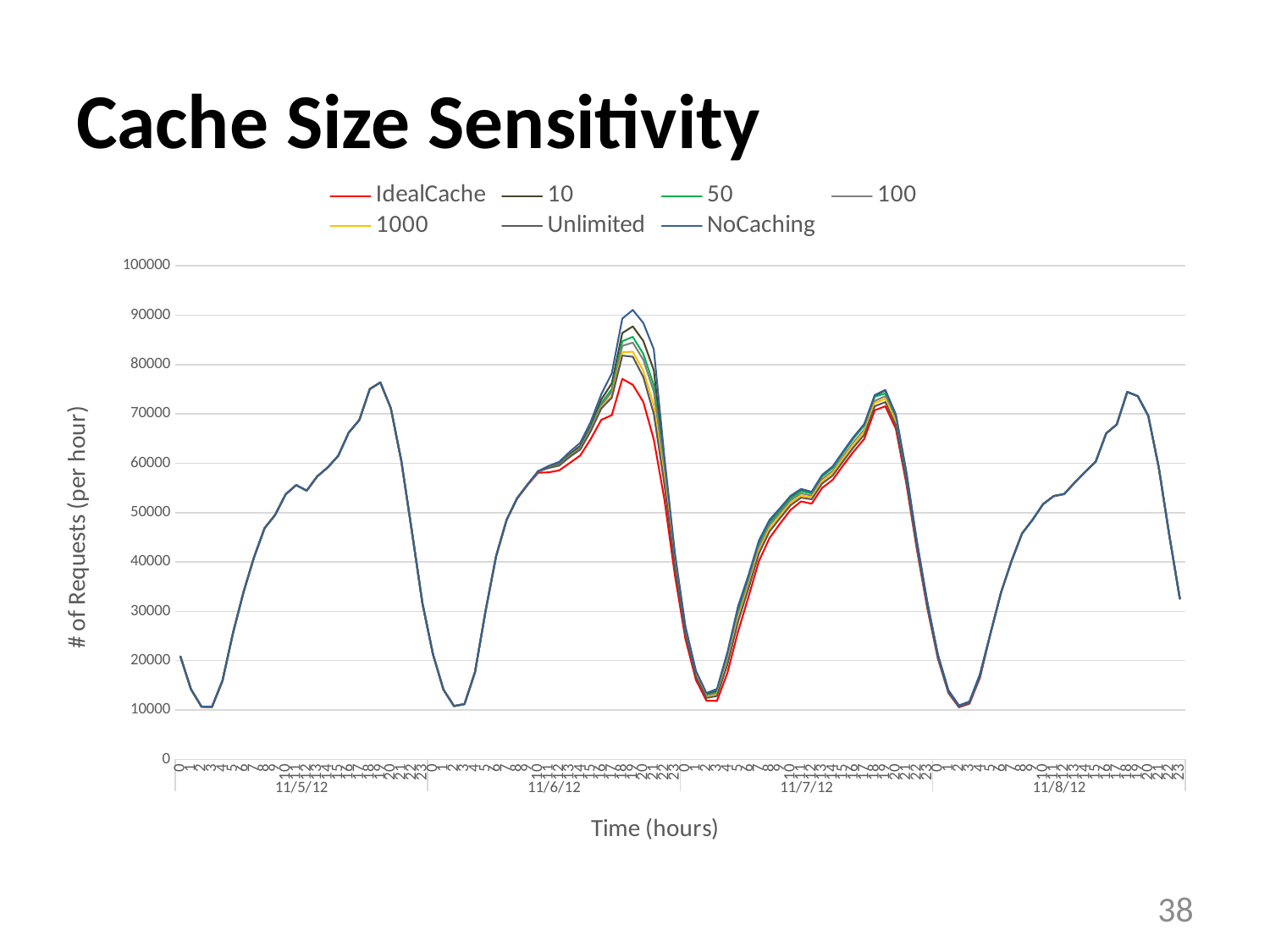

# Cache Size Sensitivity

### Chart

| Category |  |  |  |  |  |  |  |
|---|---|---|---|---|---|---|---|
| 0 | 20782.0 | 20828.0 | 20819.0 | 20816.0 | 20808.0 | 20808.0 | 20877.0 |
| 1 | 14173.0 | 14217.0 | 14211.0 | 14207.0 | 14196.0 | 14196.0 | 14254.0 |
| 2 | 10651.0 | 10674.0 | 10669.0 | 10666.0 | 10661.0 | 10661.0 | 10710.0 |
| 3 | 10581.0 | 10639.0 | 10629.0 | 10626.0 | 10613.0 | 10613.0 | 10684.0 |
| 4 | 15860.0 | 15946.0 | 15935.0 | 15928.0 | 15915.0 | 15915.0 | 16038.0 |
| 5 | 25644.0 | 25644.0 | 25644.0 | 25644.0 | 25644.0 | 25644.0 | 25644.0 |
| 6 | 33905.0 | 33905.0 | 33905.0 | 33905.0 | 33905.0 | 33905.0 | 33905.0 |
| 7 | 40999.0 | 40999.0 | 40999.0 | 40999.0 | 40999.0 | 40999.0 | 40999.0 |
| 8 | 46834.0 | 46834.0 | 46834.0 | 46834.0 | 46834.0 | 46834.0 | 46834.0 |
| 9 | 49531.0 | 49531.0 | 49531.0 | 49531.0 | 49531.0 | 49531.0 | 49531.0 |
| 10 | 53700.0 | 53700.0 | 53700.0 | 53700.0 | 53700.0 | 53700.0 | 53700.0 |
| 11 | 55573.0 | 55573.0 | 55573.0 | 55573.0 | 55573.0 | 55573.0 | 55573.0 |
| 12 | 54452.0 | 54452.0 | 54452.0 | 54452.0 | 54452.0 | 54452.0 | 54452.0 |
| 13 | 57334.0 | 57334.0 | 57334.0 | 57334.0 | 57334.0 | 57334.0 | 57334.0 |
| 14 | 59154.0 | 59154.0 | 59154.0 | 59154.0 | 59154.0 | 59154.0 | 59154.0 |
| 15 | 61519.0 | 61519.0 | 61519.0 | 61519.0 | 61519.0 | 61519.0 | 61519.0 |
| 16 | 66209.0 | 66209.0 | 66209.0 | 66209.0 | 66209.0 | 66209.0 | 66209.0 |
| 17 | 68739.0 | 68739.0 | 68739.0 | 68739.0 | 68739.0 | 68739.0 | 68739.0 |
| 18 | 75029.0 | 75029.0 | 75029.0 | 75029.0 | 75029.0 | 75029.0 | 75029.0 |
| 19 | 76369.0 | 76369.0 | 76369.0 | 76369.0 | 76369.0 | 76369.0 | 76369.0 |
| 20 | 71129.0 | 71129.0 | 71129.0 | 71129.0 | 71129.0 | 71129.0 | 71129.0 |
| 21 | 60434.0 | 60434.0 | 60434.0 | 60434.0 | 60434.0 | 60434.0 | 60434.0 |
| 22 | 46190.0 | 46190.0 | 46190.0 | 46190.0 | 46190.0 | 46190.0 | 46190.0 |
| 23 | 31666.0 | 31666.0 | 31666.0 | 31666.0 | 31666.0 | 31666.0 | 31666.0 |
| 0 | 21310.0 | 21310.0 | 21310.0 | 21310.0 | 21310.0 | 21310.0 | 21310.0 |
| 1 | 14132.0 | 14132.0 | 14132.0 | 14132.0 | 14132.0 | 14132.0 | 14132.0 |
| 2 | 10799.0 | 10799.0 | 10799.0 | 10799.0 | 10799.0 | 10799.0 | 10799.0 |
| 3 | 11204.0 | 11204.0 | 11204.0 | 11204.0 | 11204.0 | 11204.0 | 11204.0 |
| 4 | 17671.0 | 17671.0 | 17671.0 | 17671.0 | 17671.0 | 17671.0 | 17671.0 |
| 5 | 30041.0 | 30041.0 | 30041.0 | 30041.0 | 30041.0 | 30041.0 | 30041.0 |
| 6 | 41114.0 | 41114.0 | 41114.0 | 41114.0 | 41114.0 | 41114.0 | 41114.0 |
| 7 | 48521.0 | 48526.0 | 48526.0 | 48526.0 | 48526.0 | 48526.0 | 48526.0 |
| 8 | 52792.0 | 52910.0 | 52910.0 | 52910.0 | 52910.0 | 52910.0 | 52910.0 |
| 9 | 55584.0 | 55700.0 | 55700.0 | 55700.0 | 55700.0 | 55700.0 | 55700.0 |
| 10 | 58078.0 | 58373.0 | 58367.0 | 58366.0 | 58363.0 | 58363.0 | 58373.0 |
| 11 | 58155.0 | 59255.0 | 59159.0 | 59141.0 | 59046.0 | 59046.0 | 59475.0 |
| 12 | 58546.0 | 59909.0 | 59728.0 | 59693.0 | 59545.0 | 59545.0 | 60285.0 |
| 13 | 60050.0 | 61806.0 | 61539.0 | 61467.0 | 61293.0 | 61283.0 | 62311.0 |
| 14 | 61562.0 | 63510.0 | 63159.0 | 63042.0 | 62829.0 | 62781.0 | 64141.0 |
| 15 | 64914.0 | 67536.0 | 67078.0 | 66900.0 | 66626.0 | 66515.0 | 68413.0 |
| 16 | 68789.0 | 72906.0 | 72114.0 | 71745.0 | 71304.0 | 71090.0 | 73960.0 |
| 17 | 69748.0 | 76172.0 | 75036.0 | 74461.0 | 73609.0 | 73274.0 | 78220.0 |
| 18 | 77083.0 | 86377.0 | 84723.0 | 83776.0 | 82473.0 | 81799.0 | 89304.0 |
| 19 | 75904.0 | 87730.0 | 85598.0 | 84448.0 | 82607.0 | 81584.0 | 91059.0 |
| 20 | 72426.0 | 84779.0 | 82158.0 | 80969.0 | 78743.0 | 77474.0 | 88421.0 |
| 21 | 64820.0 | 78880.0 | 75811.0 | 74527.0 | 71750.0 | 70007.0 | 83096.0 |
| 22 | 52747.0 | 59861.0 | 58851.0 | 58384.0 | 56836.0 | 55767.0 | 61368.0 |
| 23 | 37382.0 | 41291.0 | 40763.0 | 40523.0 | 39596.0 | 38922.0 | 41851.0 |
| 0 | 24419.0 | 26624.0 | 26368.0 | 26232.0 | 25695.0 | 25305.0 | 26974.0 |
| 1 | 16126.0 | 17696.0 | 17520.0 | 17355.0 | 17053.0 | 16780.0 | 17953.0 |
| 2 | 11880.0 | 13142.0 | 12973.0 | 12844.0 | 12628.0 | 12432.0 | 13437.0 |
| 3 | 11847.0 | 13855.0 | 13550.0 | 13377.0 | 13070.0 | 12834.0 | 14269.0 |
| 4 | 17539.0 | 20995.0 | 20527.0 | 20261.0 | 19652.0 | 19233.0 | 21727.0 |
| 5 | 25854.0 | 30183.0 | 29625.0 | 29281.0 | 28488.0 | 27856.0 | 30965.0 |
| 6 | 32937.0 | 36771.0 | 36311.0 | 35892.0 | 35203.0 | 34637.0 | 37350.0 |
| 7 | 40237.0 | 43896.0 | 43524.0 | 43070.0 | 42348.0 | 41767.0 | 44405.0 |
| 8 | 44845.0 | 48191.0 | 47856.0 | 47442.0 | 46790.0 | 46184.0 | 48542.0 |
| 9 | 47771.0 | 50619.0 | 50326.0 | 49938.0 | 49369.0 | 48871.0 | 50913.0 |
| 10 | 50564.0 | 53131.0 | 52882.0 | 52463.0 | 51951.0 | 51483.0 | 53402.0 |
| 11 | 52267.0 | 54598.0 | 54369.0 | 53910.0 | 53496.0 | 53036.0 | 54804.0 |
| 12 | 51806.0 | 54060.0 | 53872.0 | 53449.0 | 53085.0 | 52687.0 | 54214.0 |
| 13 | 55004.0 | 57487.0 | 57313.0 | 56782.0 | 56390.0 | 55885.0 | 57646.0 |
| 14 | 56638.0 | 59222.0 | 59057.0 | 58439.0 | 58055.0 | 57505.0 | 59364.0 |
| 15 | 59578.0 | 62276.0 | 62116.0 | 61381.0 | 60995.0 | 60431.0 | 62416.0 |
| 16 | 62384.0 | 65264.0 | 65068.0 | 64274.0 | 63883.0 | 63268.0 | 65373.0 |
| 17 | 64925.0 | 67821.0 | 67649.0 | 66812.0 | 66393.0 | 65769.0 | 67932.0 |
| 18 | 70740.0 | 73673.0 | 73495.0 | 72631.0 | 72176.0 | 71550.0 | 73805.0 |
| 19 | 71535.0 | 74739.0 | 74130.0 | 73595.0 | 73078.0 | 72386.0 | 74856.0 |
| 20 | 67022.0 | 69829.0 | 69179.0 | 68821.0 | 68343.0 | 67719.0 | 69885.0 |
| 21 | 55897.0 | 58173.0 | 57569.0 | 57340.0 | 56946.0 | 56450.0 | 58253.0 |
| 22 | 42557.0 | 44146.0 | 43739.0 | 43581.0 | 43305.0 | 42914.0 | 44196.0 |
| 23 | 30601.0 | 31786.0 | 31456.0 | 31363.0 | 31140.0 | 30851.0 | 31828.0 |
| 0 | 20409.0 | 21183.0 | 20960.0 | 20912.0 | 20754.0 | 20561.0 | 21206.0 |
| 1 | 13461.0 | 13983.0 | 13828.0 | 13793.0 | 13683.0 | 13564.0 | 13997.0 |
| 2 | 10546.0 | 10906.0 | 10801.0 | 10779.0 | 10711.0 | 10632.0 | 10919.0 |
| 3 | 11280.0 | 11684.0 | 11587.0 | 11558.0 | 11463.0 | 11384.0 | 11703.0 |
| 4 | 16515.0 | 17215.0 | 17054.0 | 16992.0 | 16869.0 | 16694.0 | 17249.0 |
| 5 | 25514.0 | 25514.0 | 25514.0 | 25514.0 | 25514.0 | 25514.0 | 25514.0 |
| 6 | 33775.0 | 33775.0 | 33775.0 | 33775.0 | 33775.0 | 33775.0 | 33775.0 |
| 7 | 40209.0 | 40209.0 | 40209.0 | 40209.0 | 40209.0 | 40209.0 | 40209.0 |
| 8 | 45768.0 | 45768.0 | 45768.0 | 45768.0 | 45768.0 | 45768.0 | 45768.0 |
| 9 | 48545.0 | 48545.0 | 48545.0 | 48545.0 | 48545.0 | 48545.0 | 48545.0 |
| 10 | 51712.0 | 51712.0 | 51712.0 | 51712.0 | 51712.0 | 51712.0 | 51712.0 |
| 11 | 53337.0 | 53337.0 | 53337.0 | 53337.0 | 53337.0 | 53337.0 | 53337.0 |
| 12 | 53758.0 | 53758.0 | 53758.0 | 53758.0 | 53758.0 | 53758.0 | 53758.0 |
| 13 | 56074.0 | 56074.0 | 56074.0 | 56074.0 | 56074.0 | 56074.0 | 56074.0 |
| 14 | 58279.0 | 58279.0 | 58279.0 | 58279.0 | 58279.0 | 58279.0 | 58279.0 |
| 15 | 60325.0 | 60325.0 | 60325.0 | 60325.0 | 60325.0 | 60325.0 | 60325.0 |
| 16 | 66049.0 | 66049.0 | 66049.0 | 66049.0 | 66049.0 | 66049.0 | 66049.0 |
| 17 | 67856.0 | 67856.0 | 67856.0 | 67856.0 | 67856.0 | 67856.0 | 67856.0 |
| 18 | 74440.0 | 74440.0 | 74440.0 | 74440.0 | 74440.0 | 74440.0 | 74440.0 |
| 19 | 73597.0 | 73597.0 | 73597.0 | 73597.0 | 73597.0 | 73597.0 | 73597.0 |
| 20 | 69597.0 | 69597.0 | 69597.0 | 69597.0 | 69597.0 | 69597.0 | 69597.0 |
| 21 | 59110.0 | 59110.0 | 59110.0 | 59110.0 | 59110.0 | 59110.0 | 59110.0 |
| 22 | 45354.0 | 45354.0 | 45354.0 | 45354.0 | 45354.0 | 45354.0 | 45354.0 |
| 23 | 32536.0 | 32536.0 | 32536.0 | 32536.0 | 32536.0 | 32536.0 | 32536.0 |
38